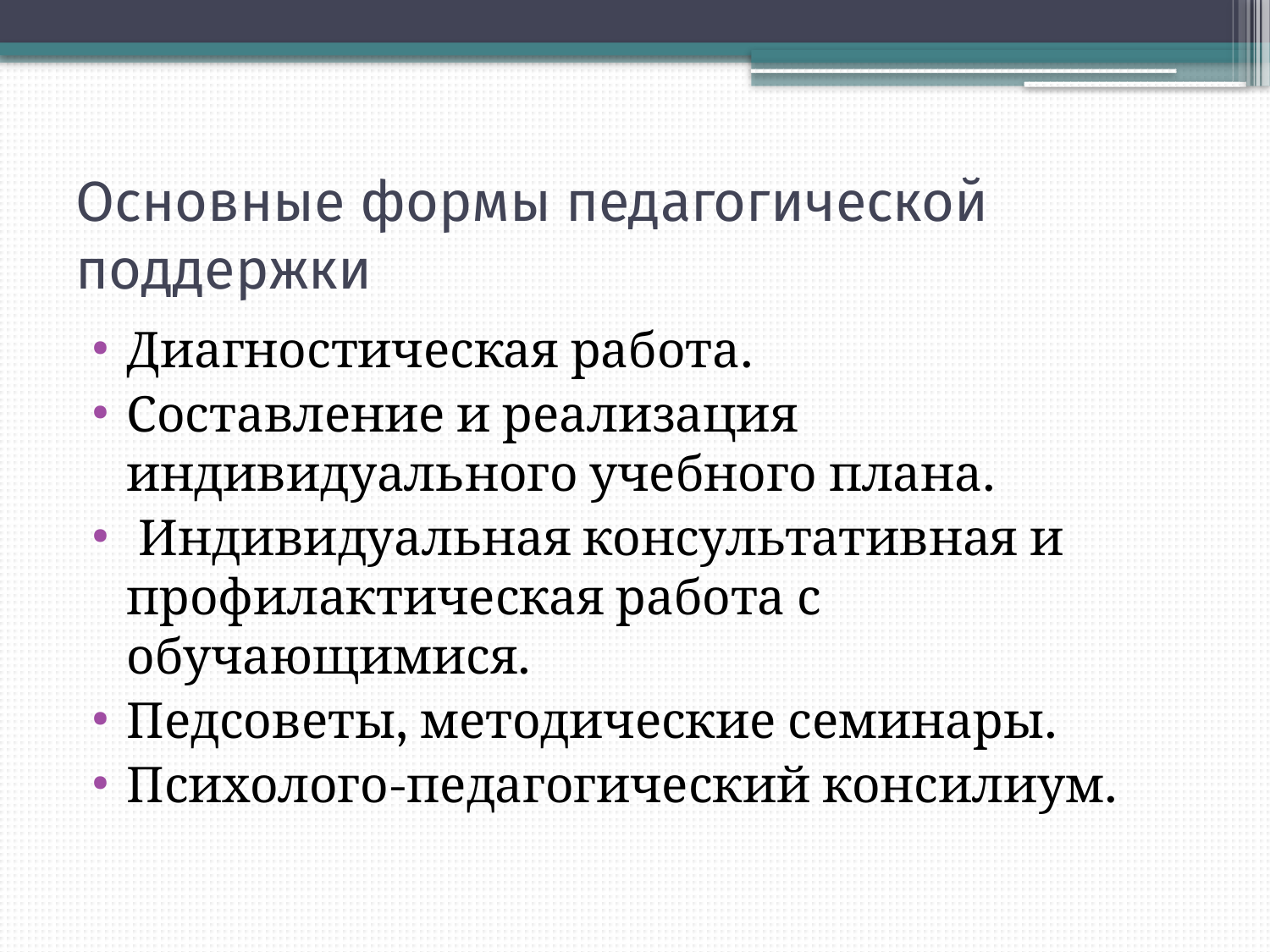

# Основные формы педагогической поддержки
Диагностическая работа.
Составление и реализация индивидуального учебного плана.
 Индивидуальная консультативная и профилактическая работа с обучающимися.
Педсоветы, методические семинары.
Психолого-педагогический консилиум.